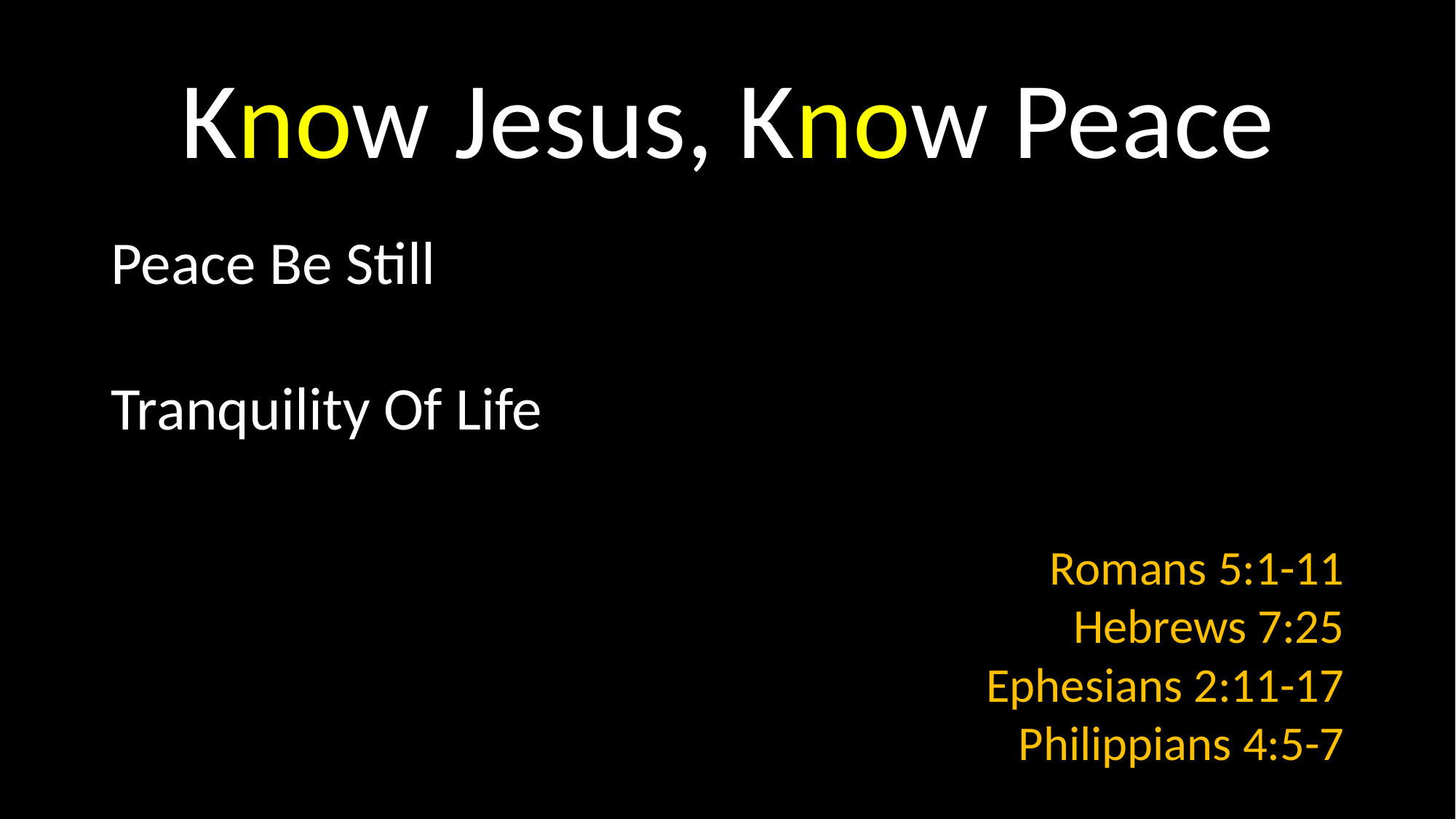

# Know Jesus, Know Peace
Peace Be Still
Tranquility Of Life
Romans 5:1-11
Hebrews 7:25
Ephesians 2:11-17
Philippians 4:5-7